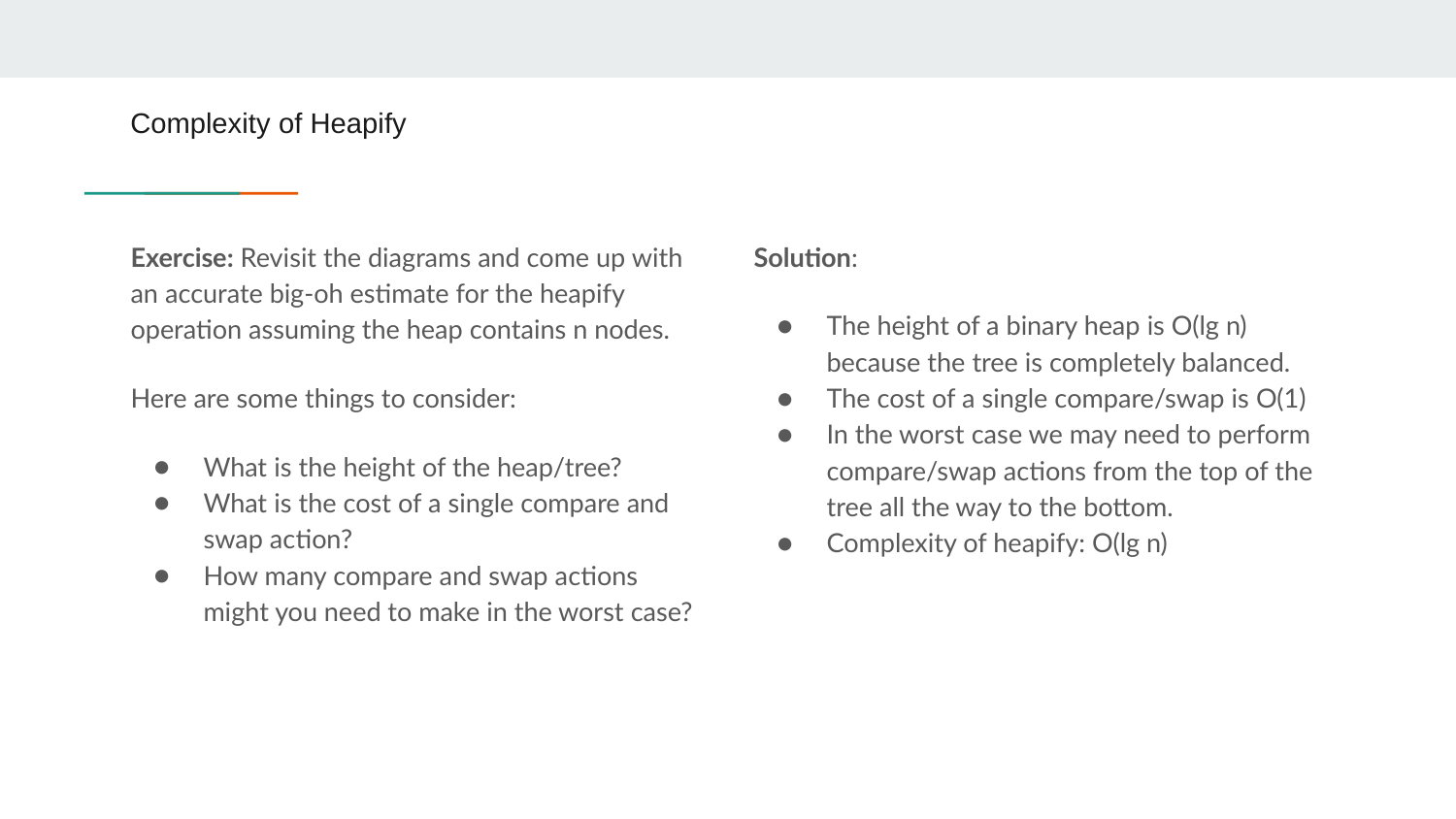

# Complexity of Heapify
Exercise: Revisit the diagrams and come up with an accurate big-oh estimate for the heapify operation assuming the heap contains n nodes.
Here are some things to consider:
What is the height of the heap/tree?
What is the cost of a single compare and swap action?
How many compare and swap actions might you need to make in the worst case?

Solution:
The height of a binary heap is O(lg n) because the tree is completely balanced.
The cost of a single compare/swap is O(1)
In the worst case we may need to perform compare/swap actions from the top of the tree all the way to the bottom.
Complexity of heapify: O(lg n)